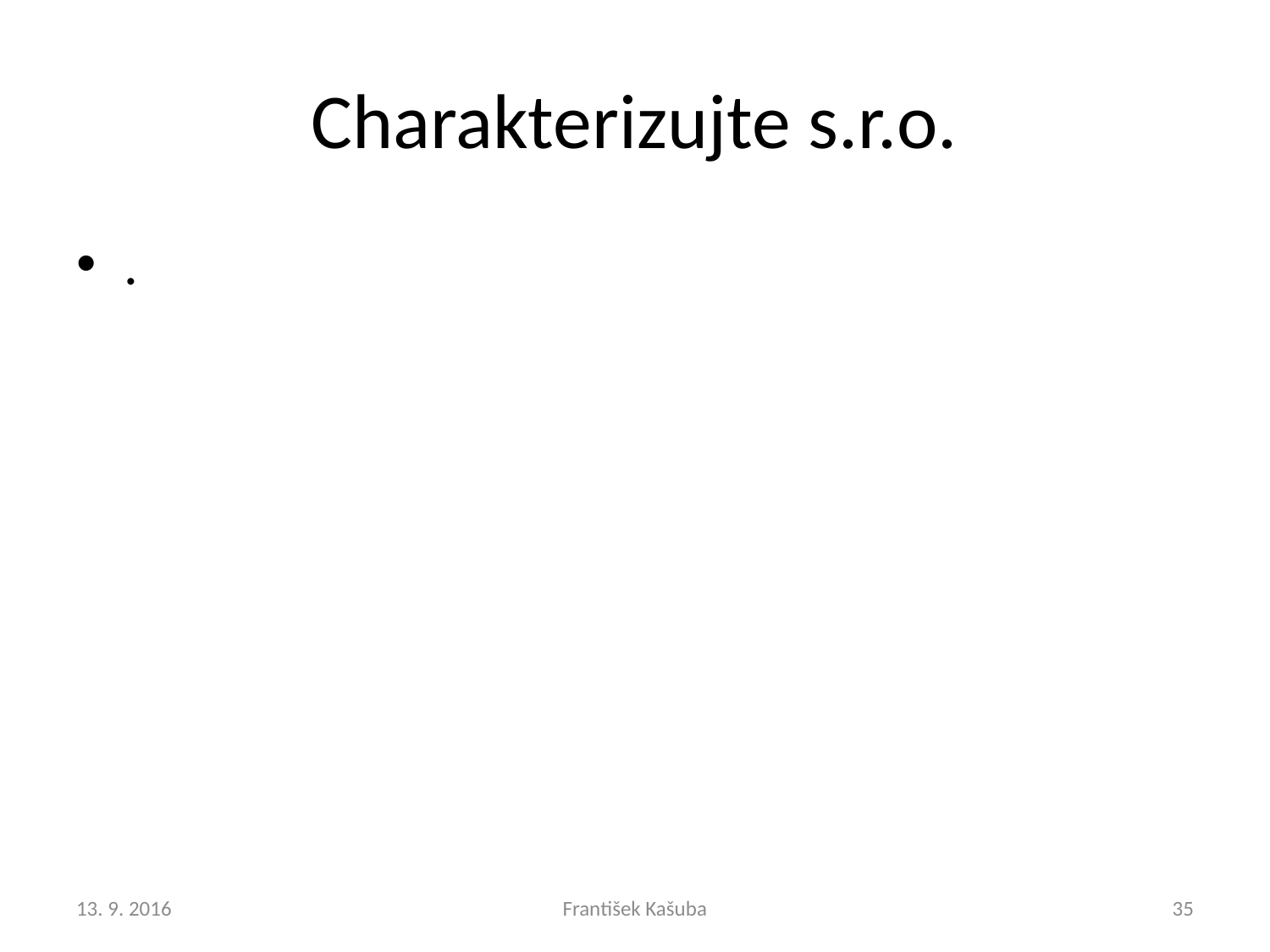

# Charakterizujte s.r.o.
.
13. 9. 2016
František Kašuba
35